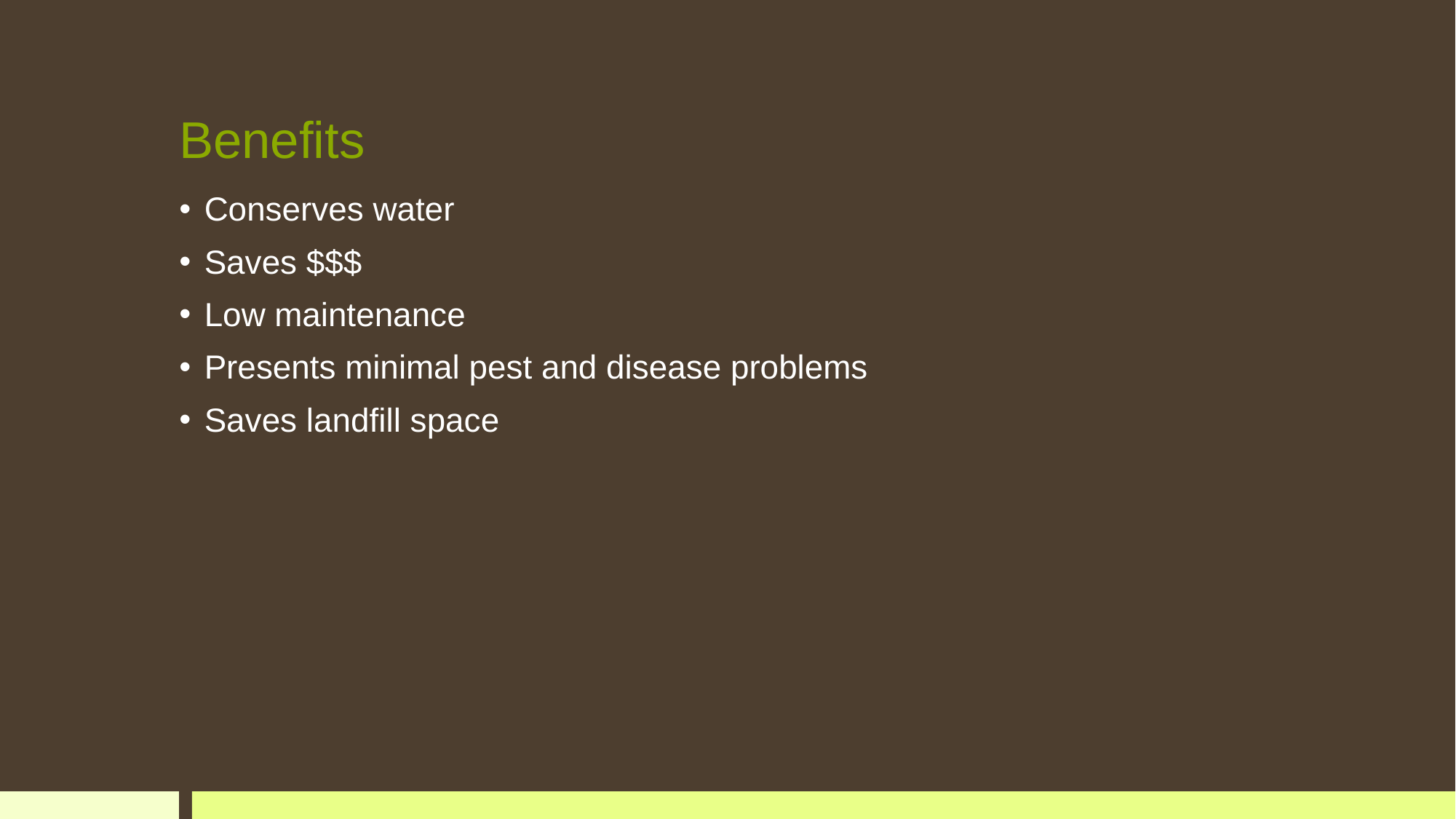

# Benefits
Conserves water
Saves $$$
Low maintenance
Presents minimal pest and disease problems
Saves landfill space